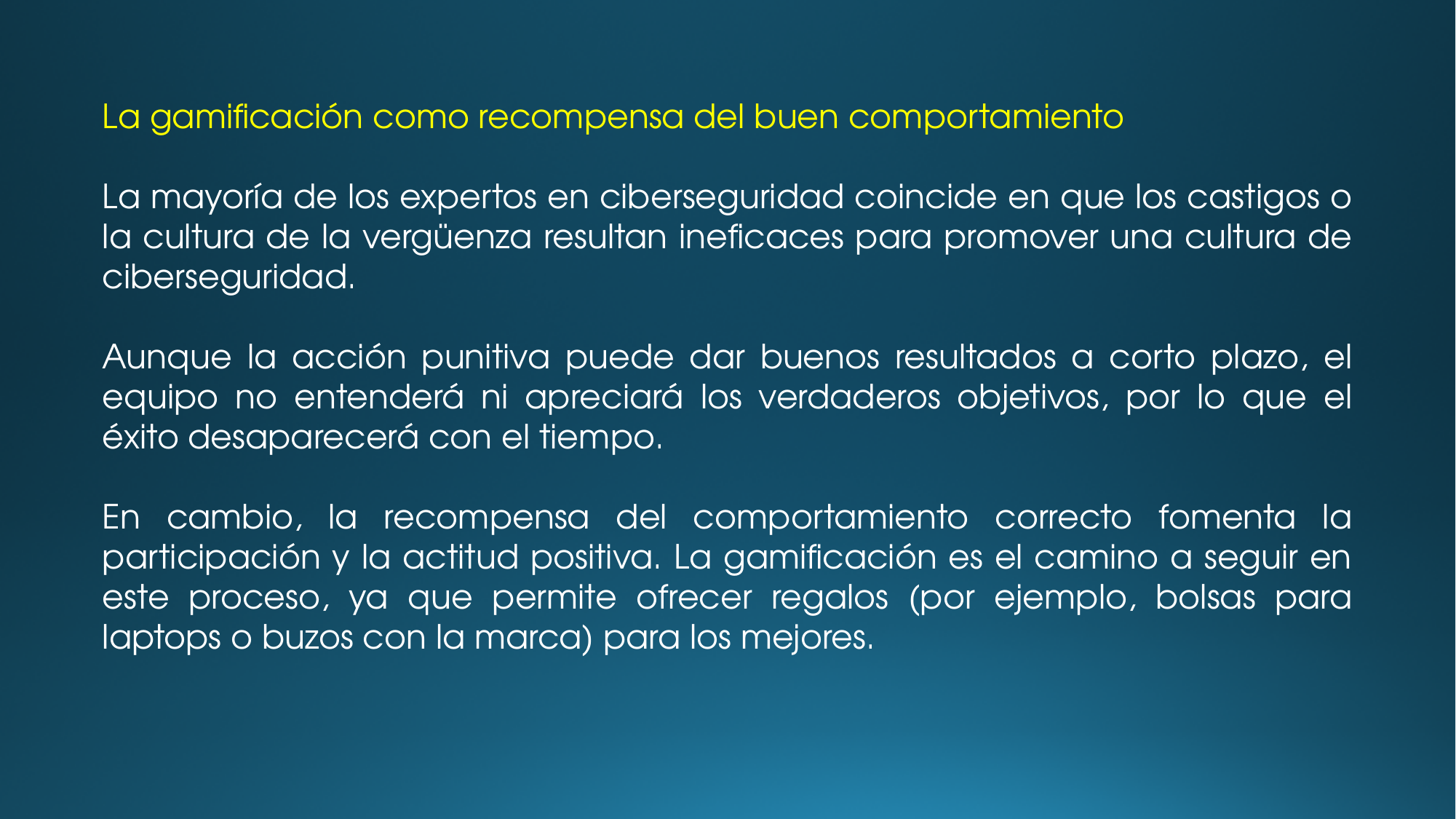

La gamificación como recompensa del buen comportamiento

La mayoría de los expertos en ciberseguridad coincide en que los castigos o la cultura de la vergüenza resultan ineficaces para promover una cultura de ciberseguridad.

Aunque la acción punitiva puede dar buenos resultados a corto plazo, el equipo no entenderá ni apreciará los verdaderos objetivos, por lo que el éxito desaparecerá con el tiempo.

En cambio, la recompensa del comportamiento correcto fomenta la participación y la actitud positiva. La gamificación es el camino a seguir en este proceso, ya que permite ofrecer regalos (por ejemplo, bolsas para laptops o buzos con la marca) para los mejores.